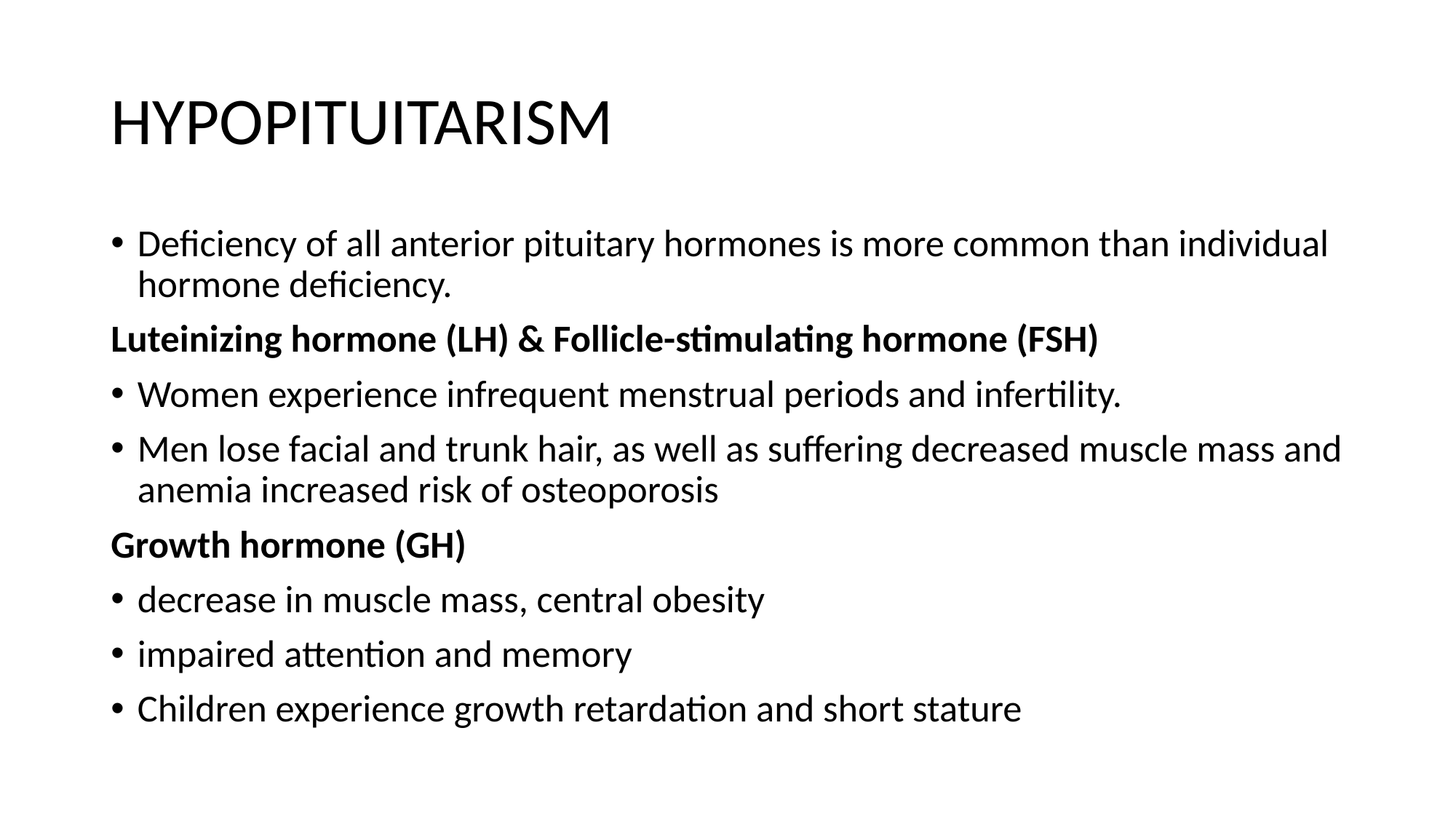

# HYPOPITUITARISM
Deficiency of all anterior pituitary hormones is more common than individual hormone deficiency.
Luteinizing hormone (LH) & Follicle-stimulating hormone (FSH)
Women experience infrequent menstrual periods and infertility.
Men lose facial and trunk hair, as well as suffering decreased muscle mass and anemia increased risk of osteoporosis
Growth hormone (GH)
decrease in muscle mass, central obesity
impaired attention and memory
Children experience growth retardation and short stature